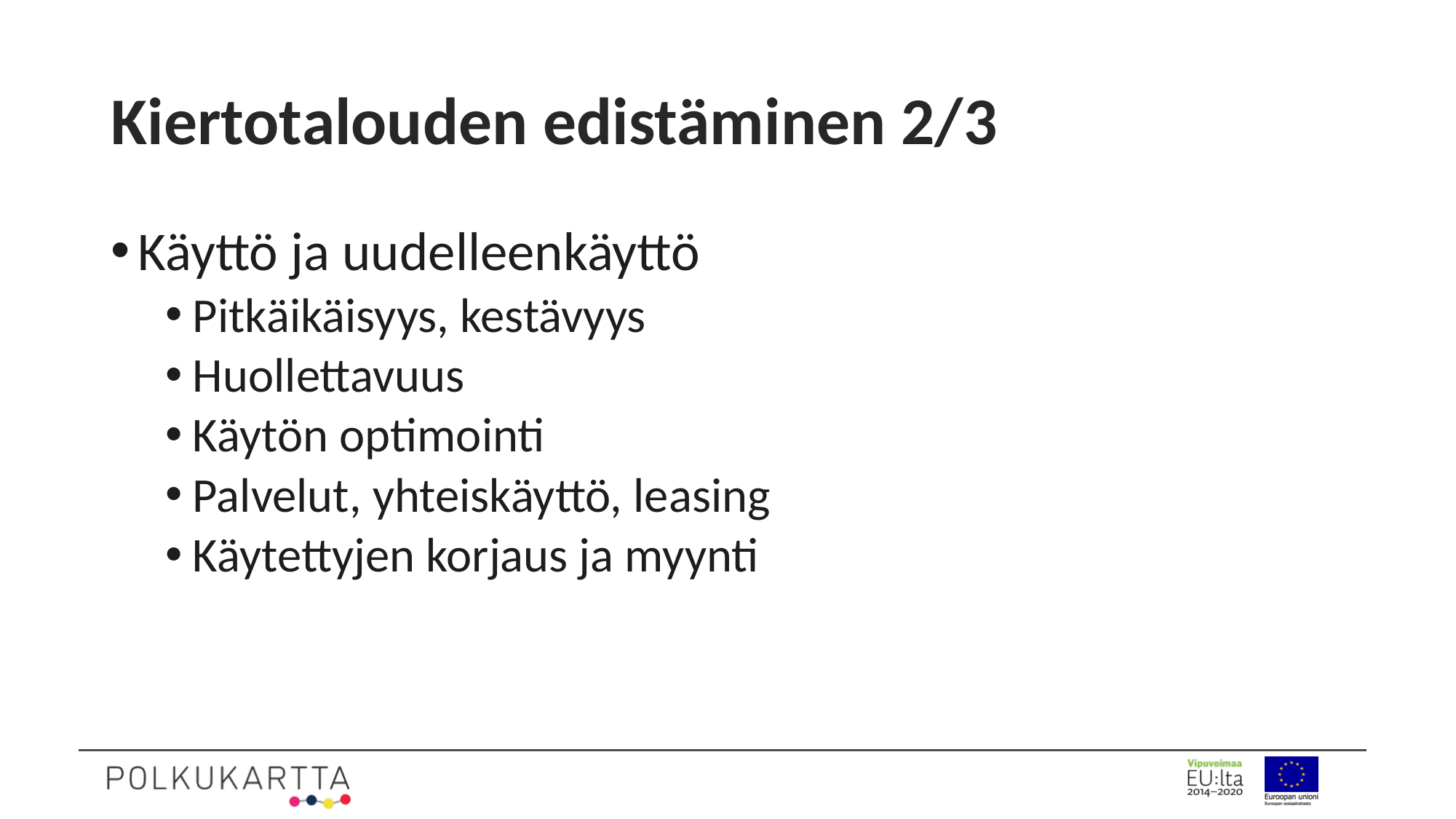

# Kiertotalouden edistäminen 2/3
Käyttö ja uudelleenkäyttö
Pitkäikäisyys, kestävyys
Huollettavuus
Käytön optimointi
Palvelut, yhteiskäyttö, leasing
Käytettyjen korjaus ja myynti